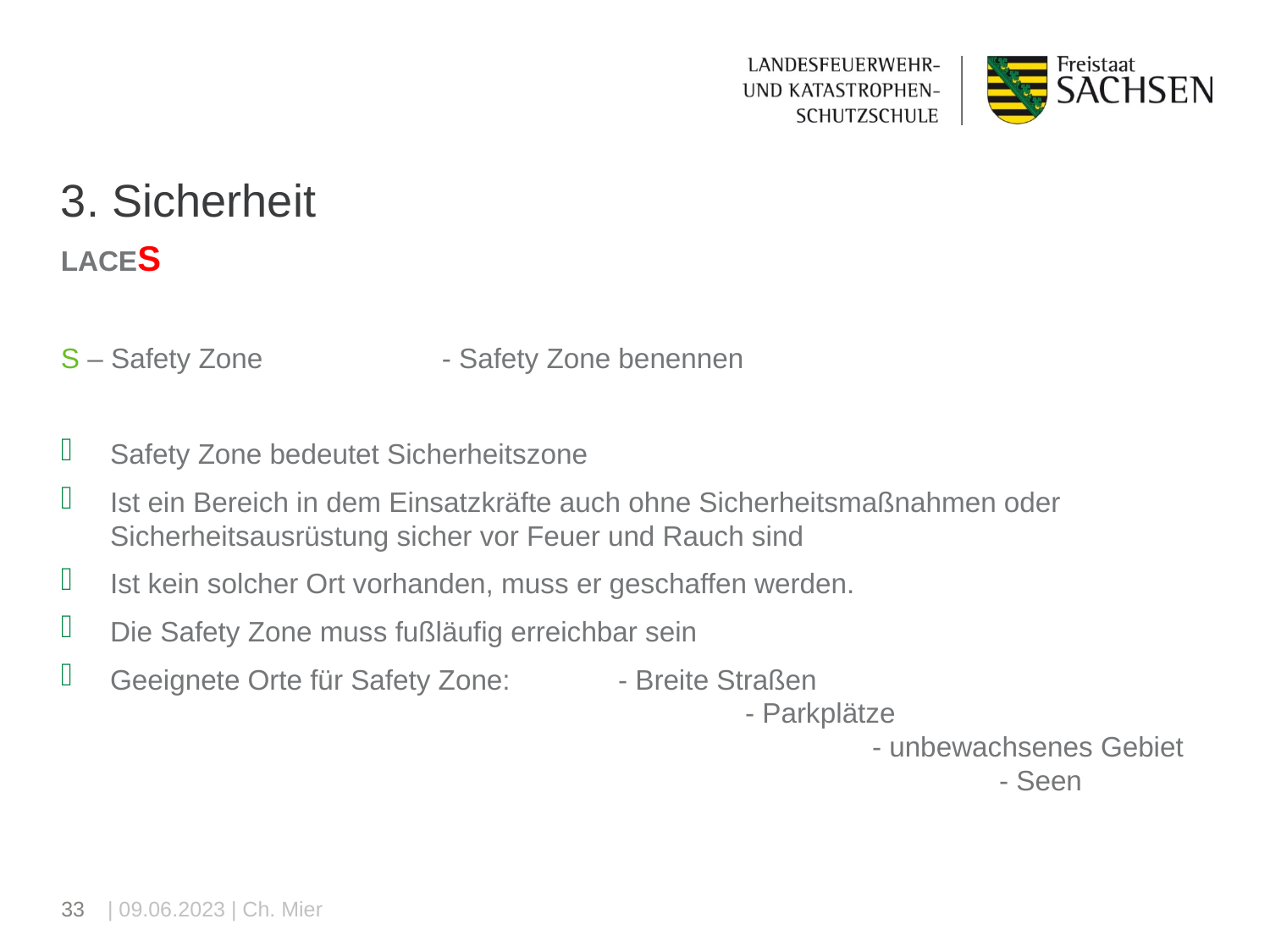

# 3. Sicherheit
LACES

S – Safety Zone		- Safety Zone benennen

Safety Zone bedeutet Sicherheitszone
Ist ein Bereich in dem Einsatzkräfte auch ohne Sicherheitsmaßnahmen oder Sicherheitsausrüstung sicher vor Feuer und Rauch sind
Ist kein solcher Ort vorhanden, muss er geschaffen werden.
Die Safety Zone muss fußläufig erreichbar sein
Geeignete Orte für Safety Zone:	- Breite Straßen								- Parkplätze								- unbewachsenes Gebiet							- Seen
33
| 09.06.2023 | Ch. Mier